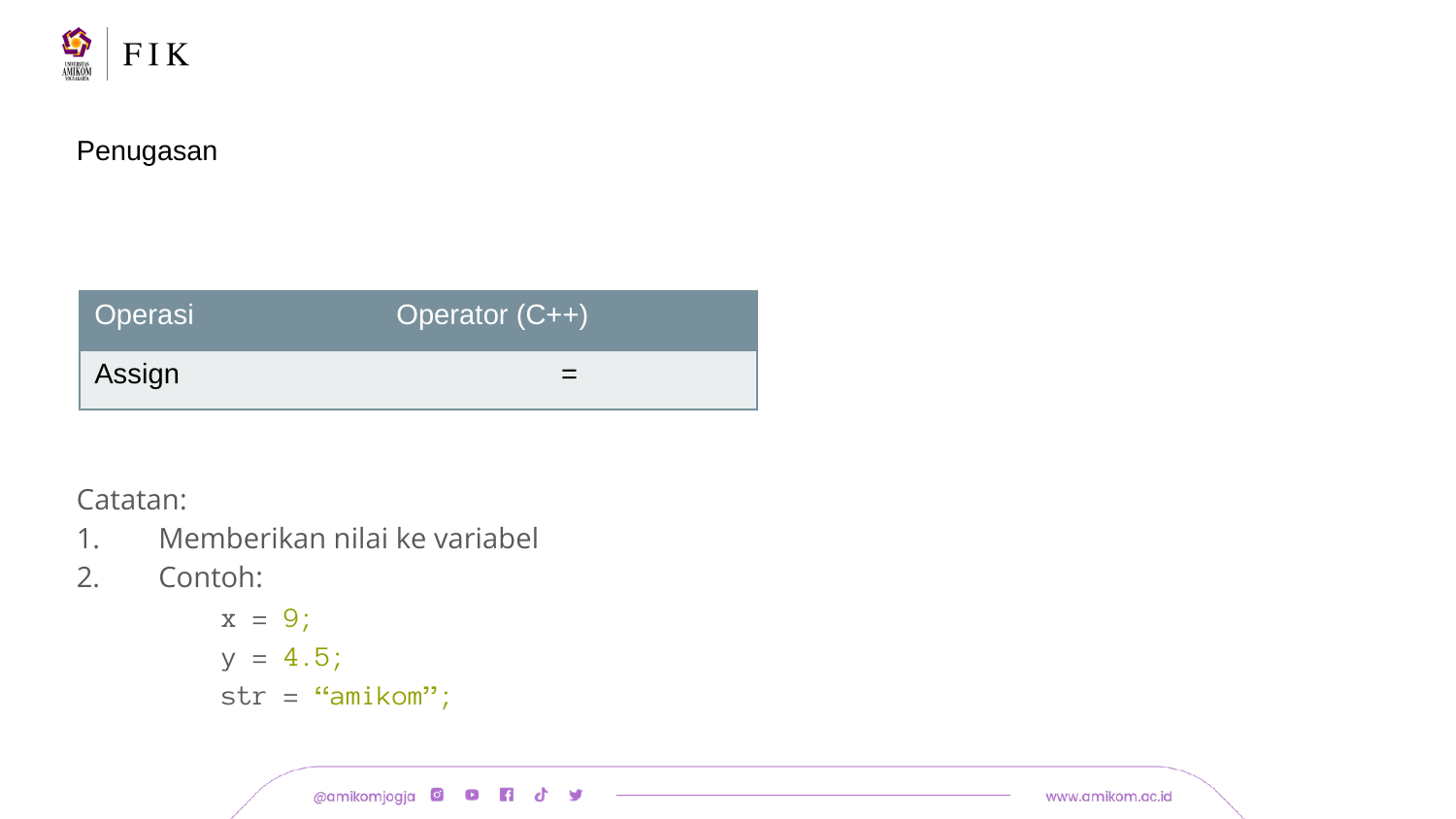

# Penugasan
| Operasi | Operator (C++) |
| --- | --- |
| Assign | = |
Catatan:
Memberikan nilai ke variabel
Contoh:
	x = 9;
	y = 4.5;
	str = “amikom”;